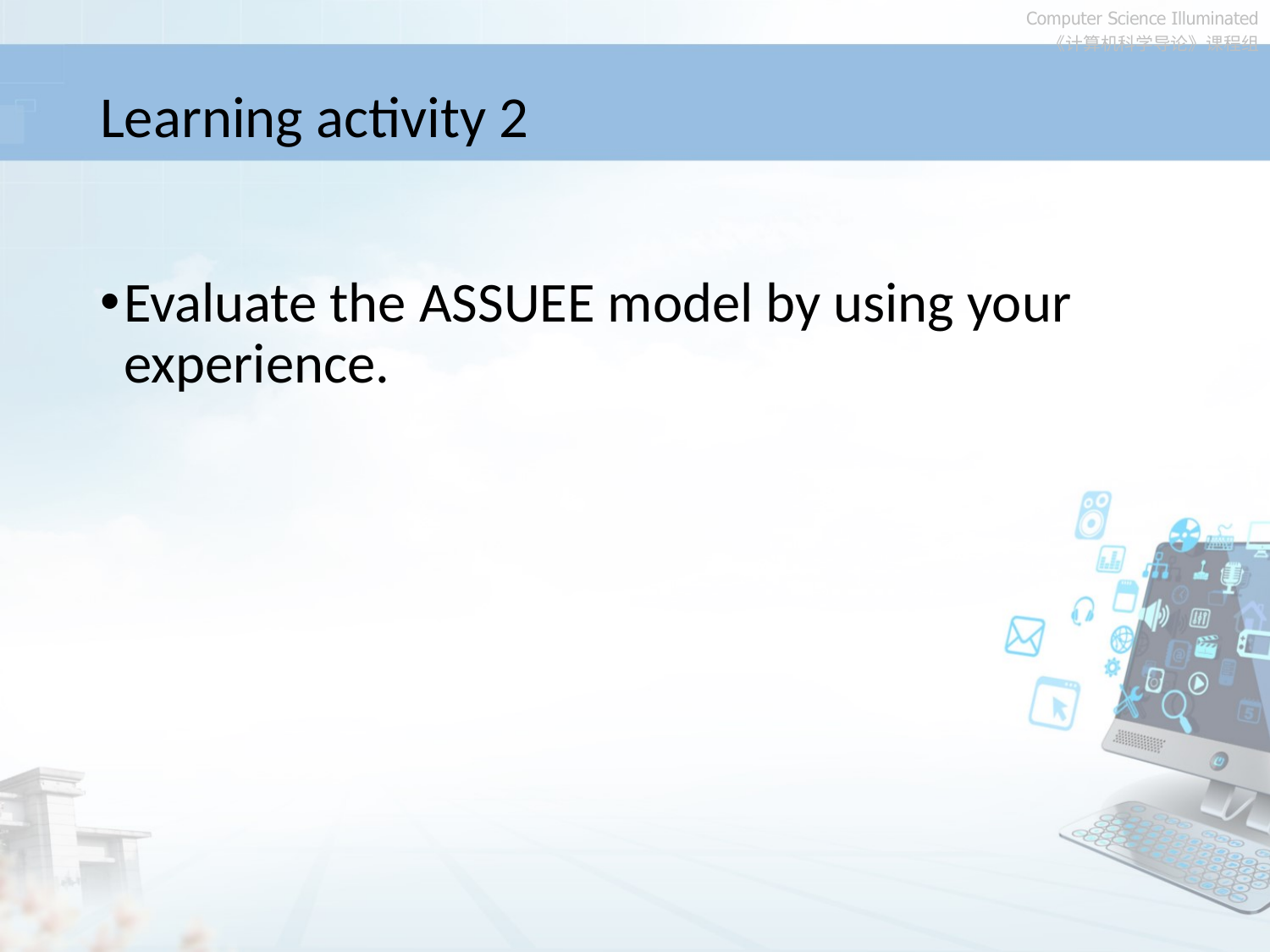

# Learning activity 2

Evaluate the ASSUEE model by using your experience.